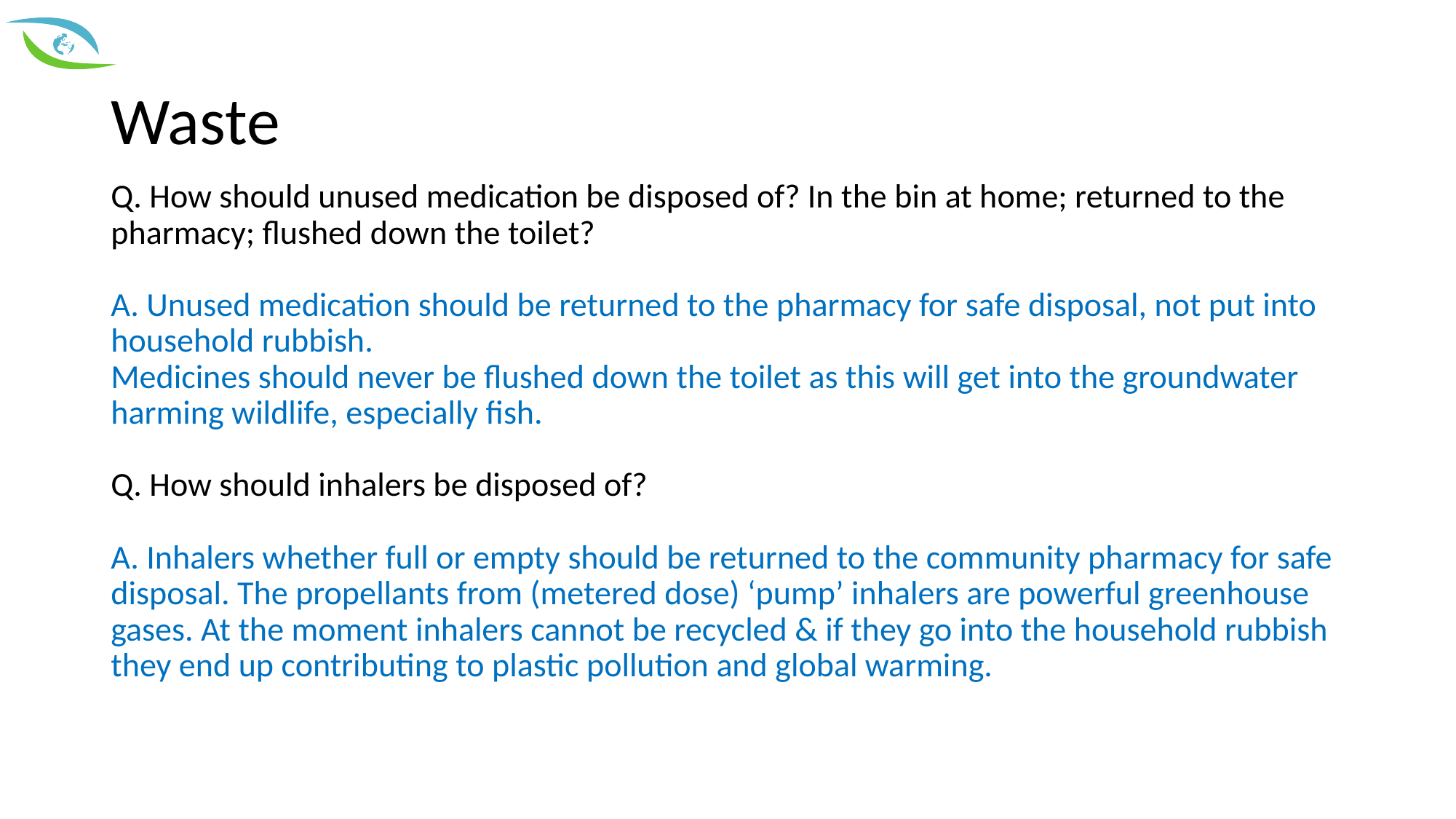

# Waste
Q. How should unused medication be disposed of? In the bin at home; returned to the pharmacy; flushed down the toilet?

A. Unused medication should be returned to the pharmacy for safe disposal, not put into household rubbish.
Medicines should never be flushed down the toilet as this will get into the groundwater harming wildlife, especially fish.

Q. How should inhalers be disposed of?

A. Inhalers whether full or empty should be returned to the community pharmacy for safe disposal. The propellants from (metered dose) ‘pump’ inhalers are powerful greenhouse gases. At the moment inhalers cannot be recycled & if they go into the household rubbish they end up contributing to plastic pollution and global warming.